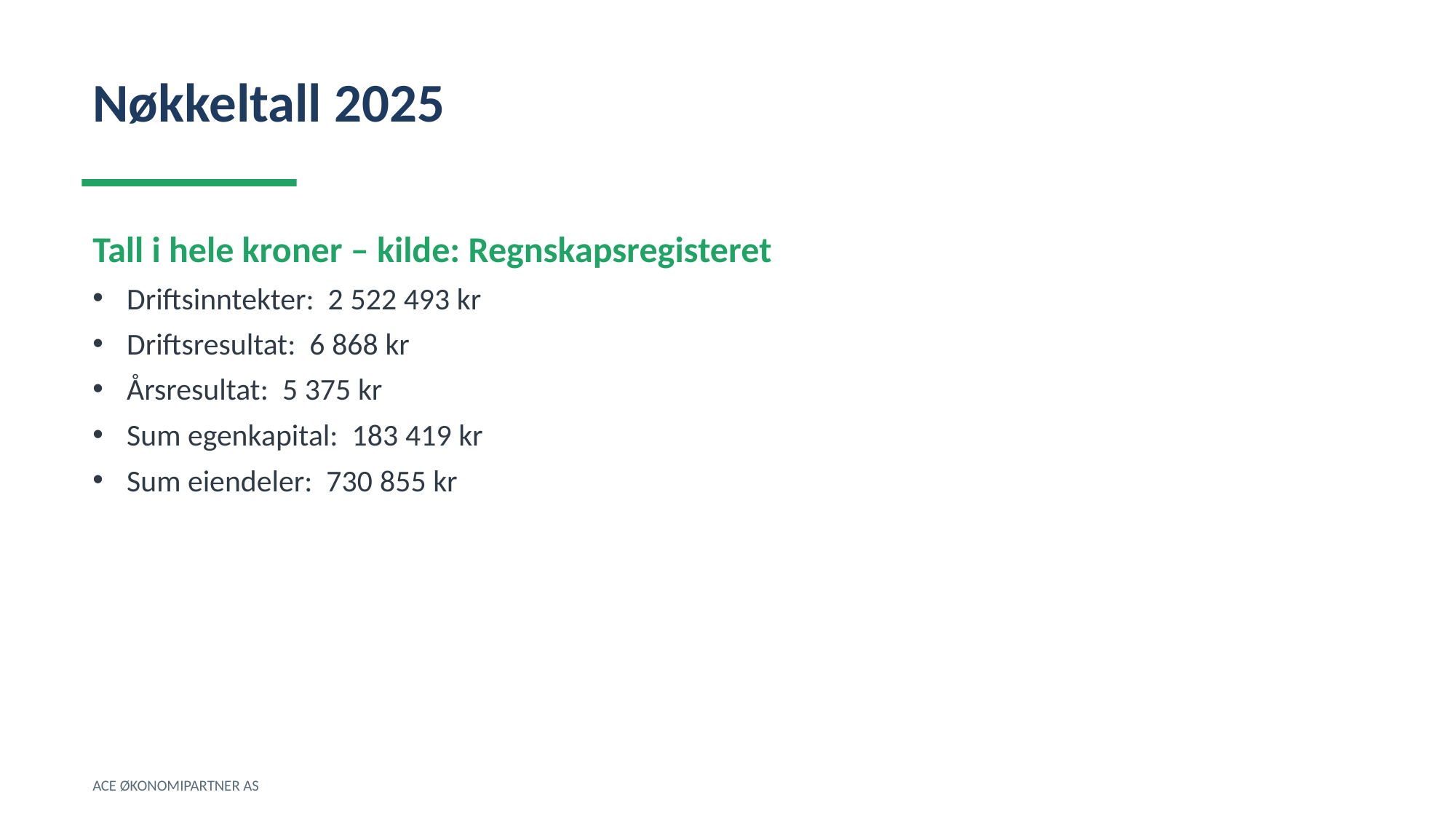

Nøkkeltall 2025

Tall i hele kroner – kilde: Regnskapsregisteret
Driftsinntekter:  2 522 493 kr
Driftsresultat:  6 868 kr
Årsresultat:  5 375 kr
Sum egenkapital:  183 419 kr
Sum eiendeler:  730 855 kr
ACE ØKONOMIPARTNER AS